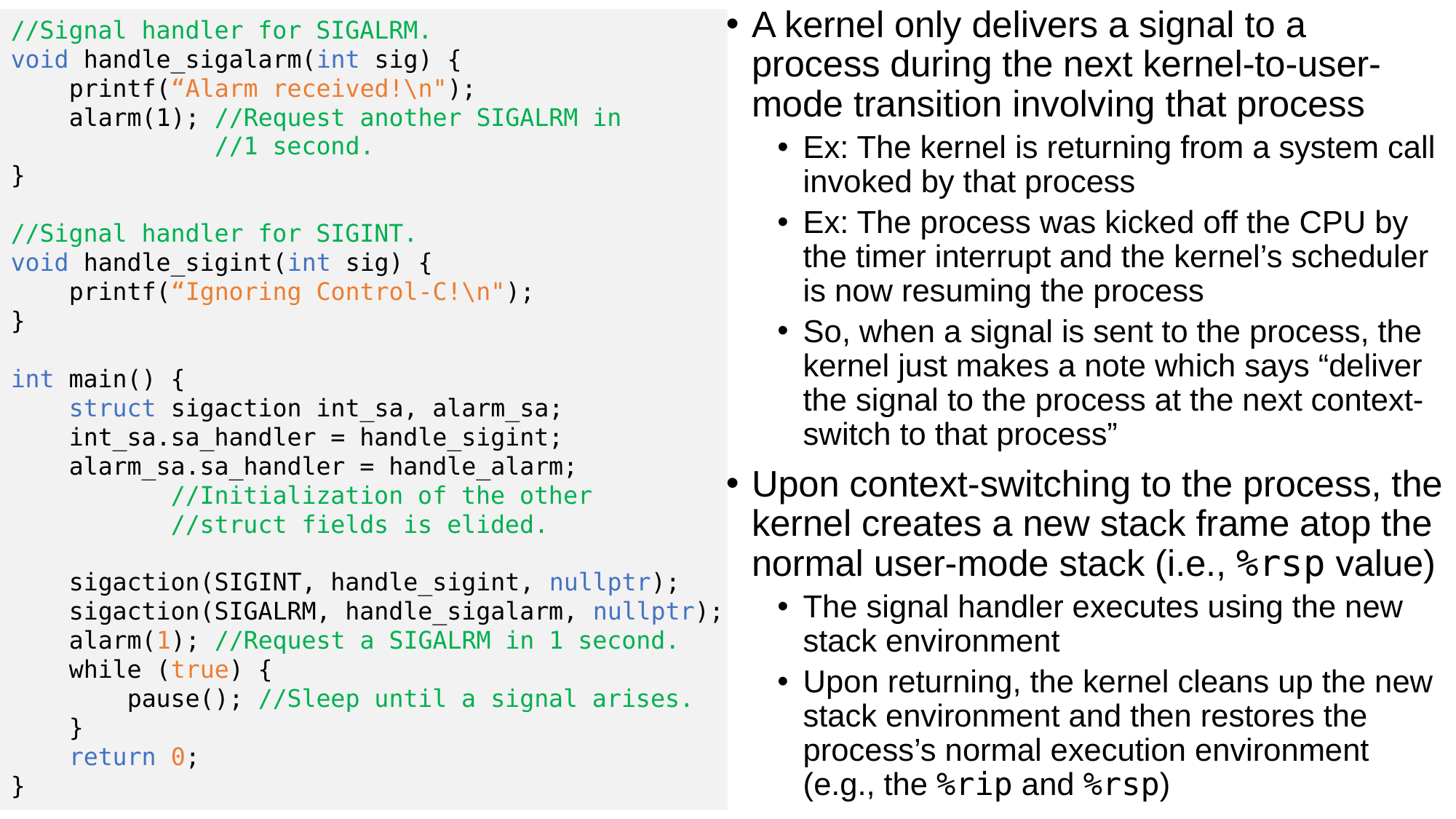

A kernel only delivers a signal to a process during the next kernel-to-user-mode transition involving that process
Ex: The kernel is returning from a system call invoked by that process
Ex: The process was kicked off the CPU by the timer interrupt and the kernel’s scheduler is now resuming the process
So, when a signal is sent to the process, the kernel just makes a note which says “deliver the signal to the process at the next context-switch to that process”
Upon context-switching to the process, the kernel creates a new stack frame atop the normal user-mode stack (i.e., %rsp value)
The signal handler executes using the new stack environment
Upon returning, the kernel cleans up the new stack environment and then restores the process’s normal execution environment (e.g., the %rip and %rsp)

//Signal handler for SIGALRM.
void handle_sigalarm(int sig) {
    printf(“Alarm received!\n");
    alarm(1); //Request another SIGALRM in
              //1 second.
}

//Signal handler for SIGINT.
void handle_sigint(int sig) {
    printf(“Ignoring Control-C!\n");
}

int main() {
    struct sigaction int_sa, alarm_sa;
    int_sa.sa_handler = handle_sigint;
    alarm_sa.sa_handler = handle_alarm;
           //Initialization of the other
           //struct fields is elided.

    sigaction(SIGINT, handle_sigint, nullptr);
    sigaction(SIGALRM, handle_sigalarm, nullptr);
    alarm(1); //Request a SIGALRM in 1 second.
    while (true) {
        pause(); //Sleep until a signal arises.
    }
    return 0;
}